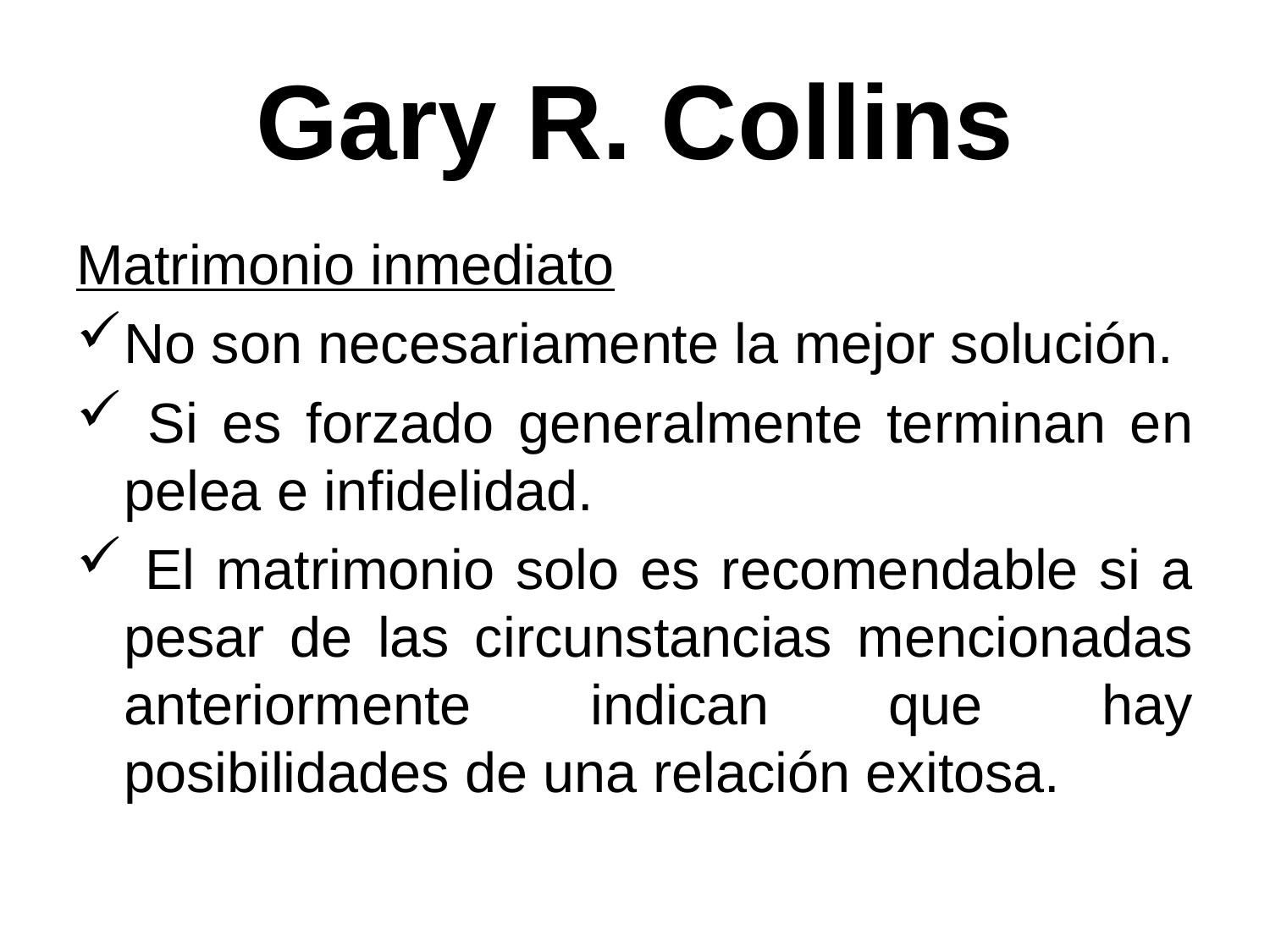

# Gary R. Collins
Matrimonio inmediato
No son necesariamente la mejor solución.
 Si es forzado generalmente terminan en pelea e infidelidad.
 El matrimonio solo es recomendable si a pesar de las circunstancias mencionadas anteriormente indican que hay posibilidades de una relación exitosa.